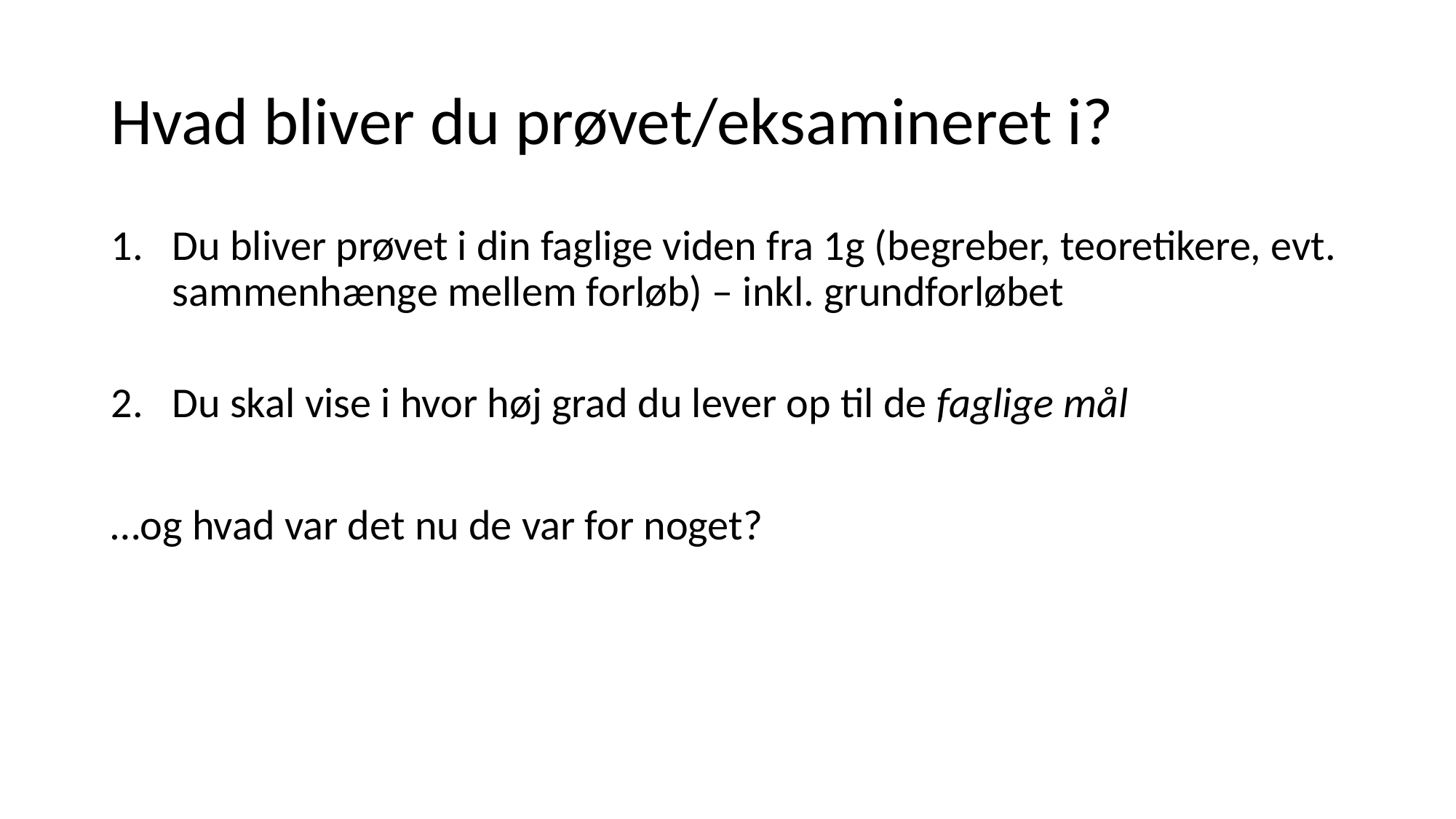

# Hvad bliver du prøvet/eksamineret i?
Du bliver prøvet i din faglige viden fra 1g (begreber, teoretikere, evt. sammenhænge mellem forløb) – inkl. grundforløbet
Du skal vise i hvor høj grad du lever op til de faglige mål

…og hvad var det nu de var for noget?